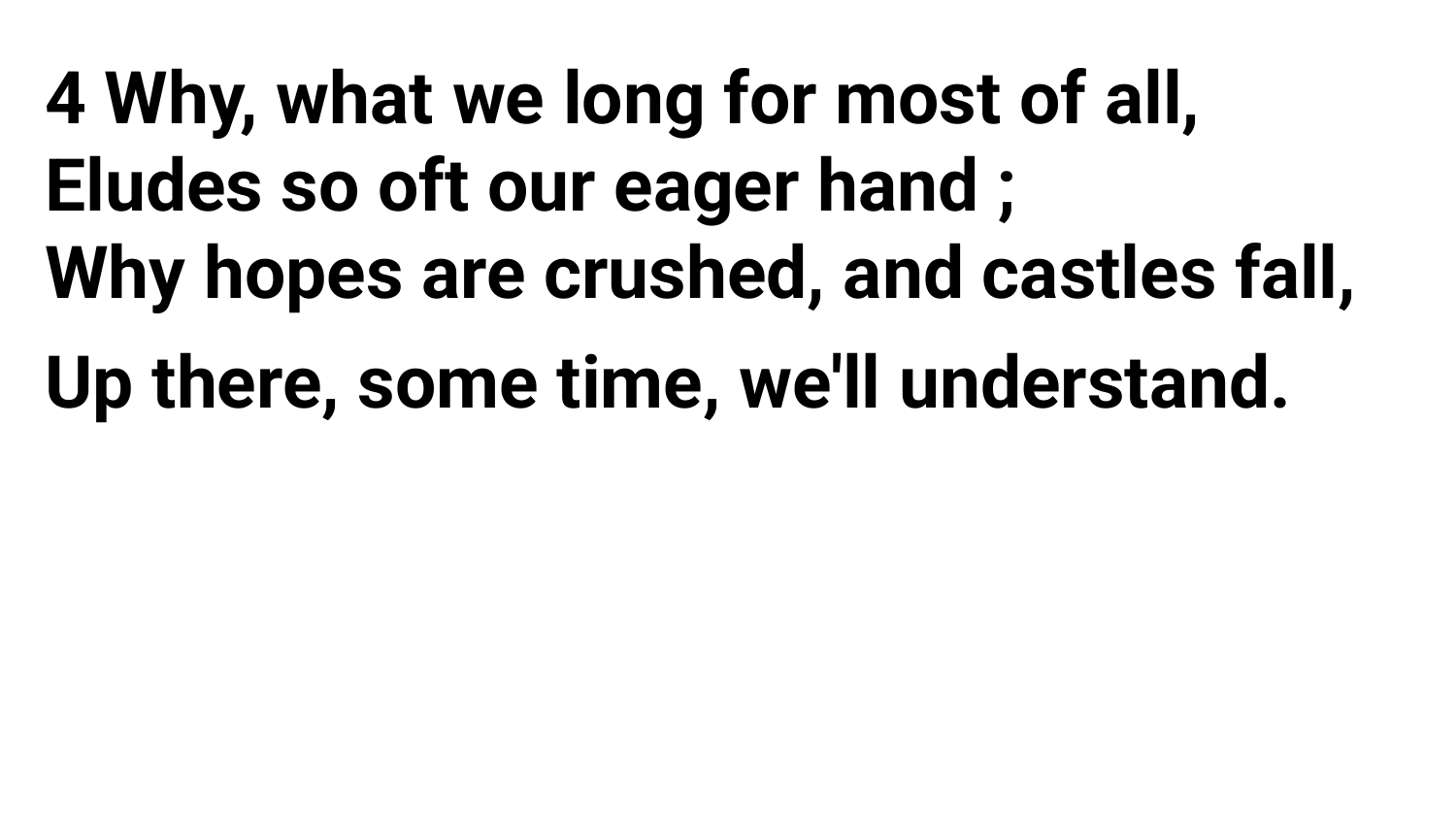

4 Why, what we long for most of all,
Eludes so oft our eager hand ;
Why hopes are crushed, and castles fall,
Up there, some time, we'll understand.